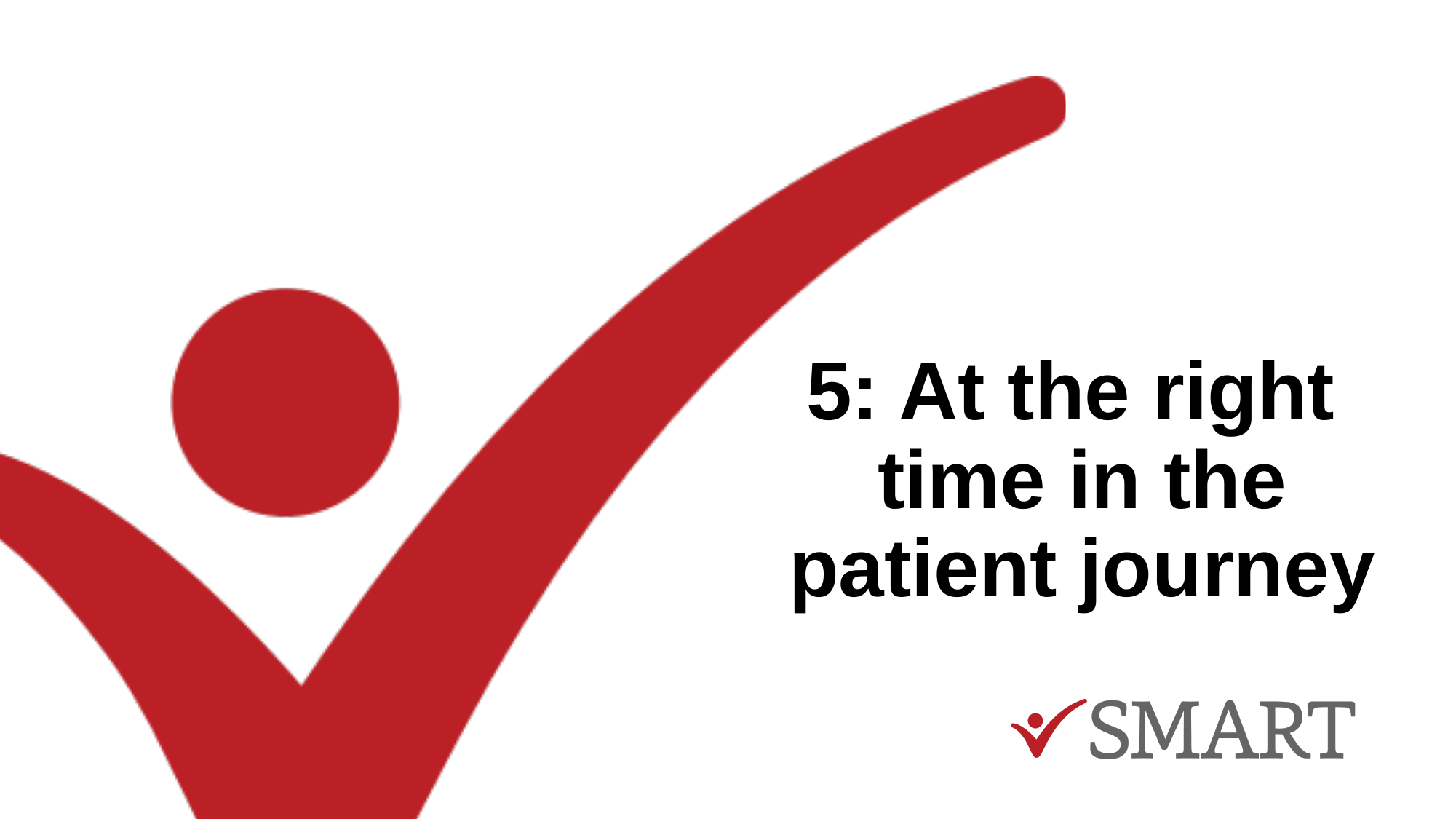

# 5: At the right time in the patient journey